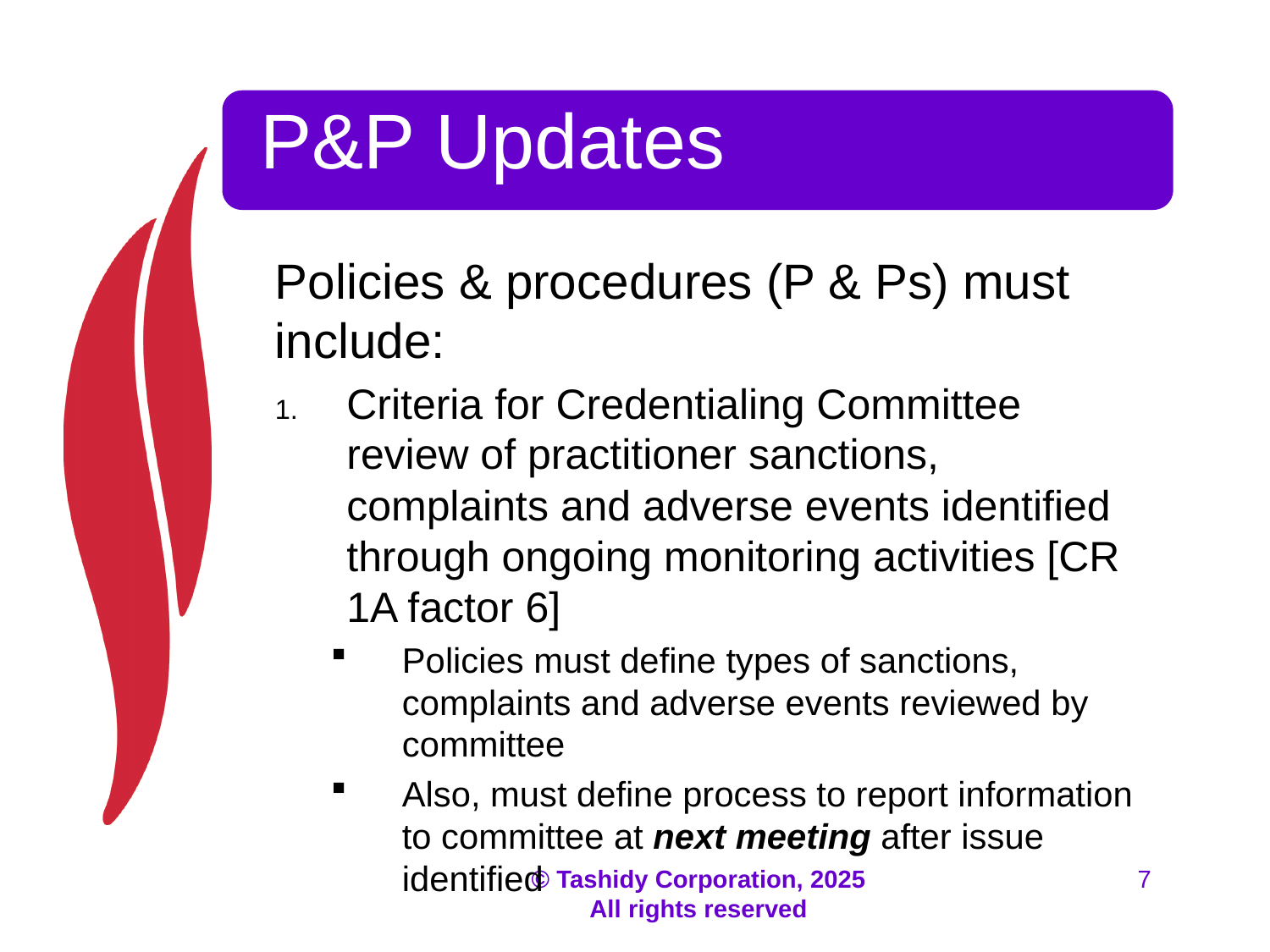

# P&P Updates
Policies & procedures (P & Ps) must include:
Criteria for Credentialing Committee review of practitioner sanctions, complaints and adverse events identified through ongoing monitoring activities [CR 1A factor 6]
Policies must define types of sanctions, complaints and adverse events reviewed by committee
Also, must define process to report information to committee at next meeting after issue identified
© Tashidy Corporation, 2025
All rights reserved
7